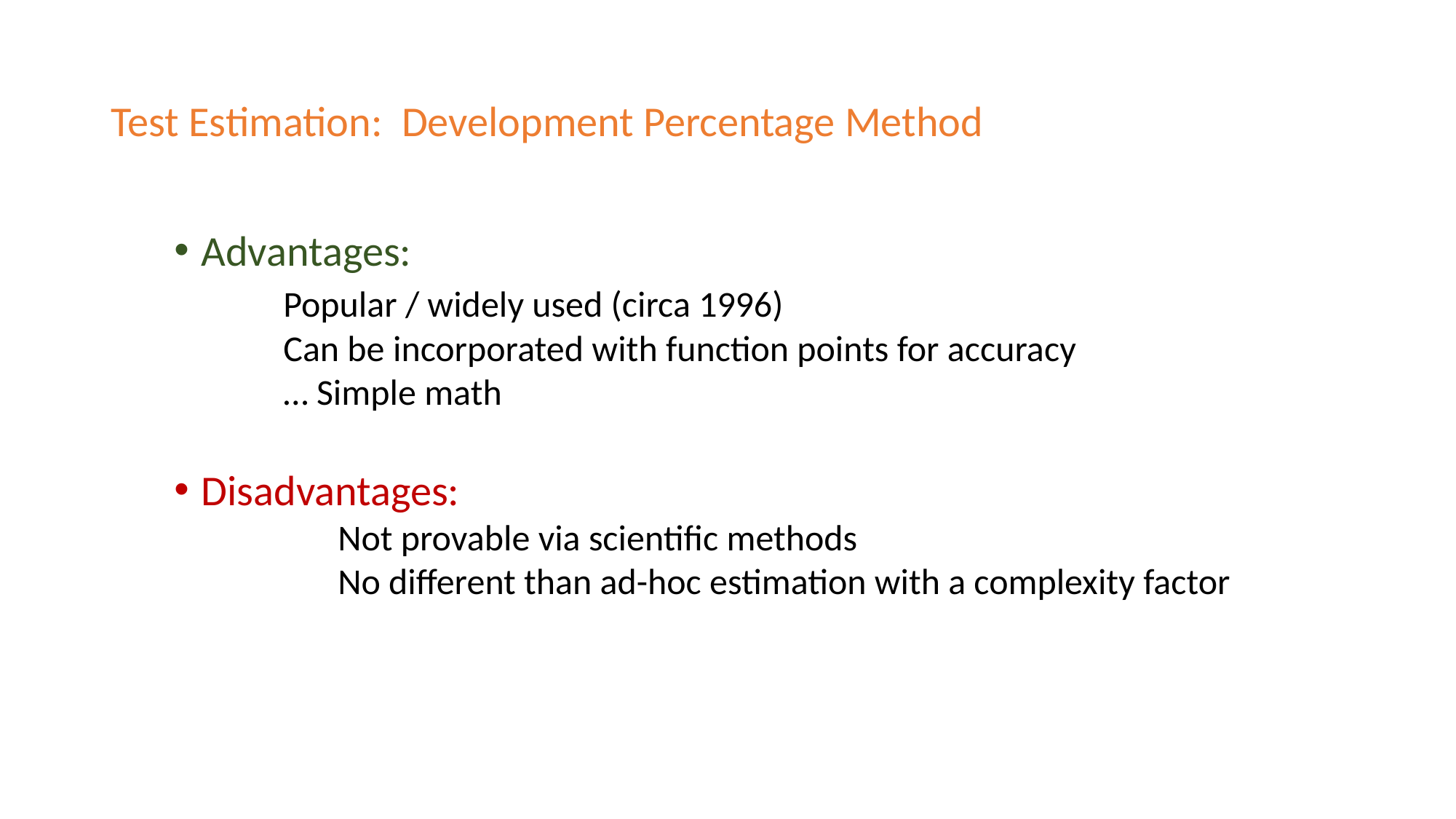

# Test Estimation:  Development Percentage Method
Advantages:
	Popular / widely used (circa 1996)
	Can be incorporated with function points for accuracy
	… Simple math

Disadvantages:
	Not provable via scientific methods
	No different than ad-hoc estimation with a complexity factor